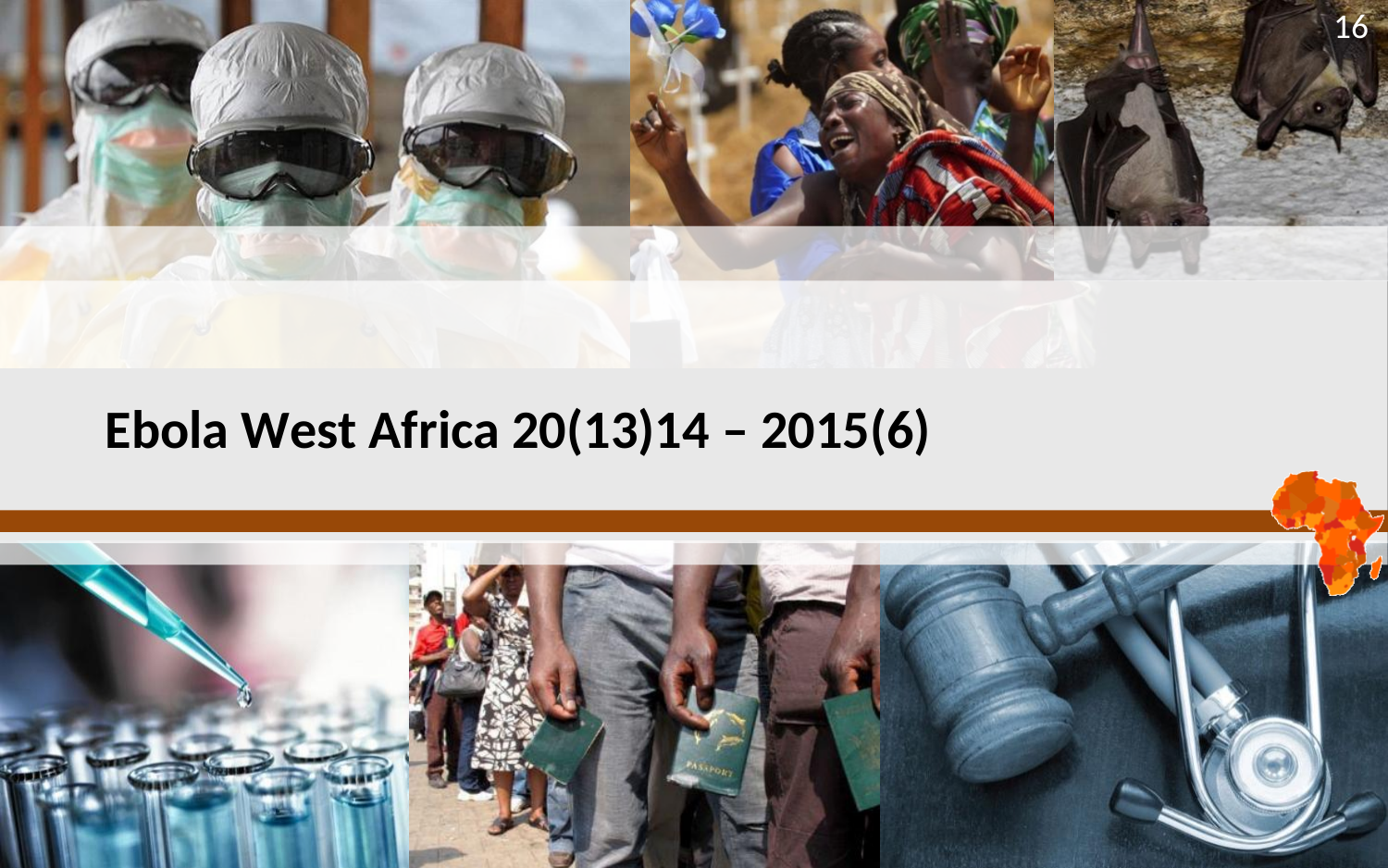

16
# Ebola West Africa 20(13)14 – 2015(6)